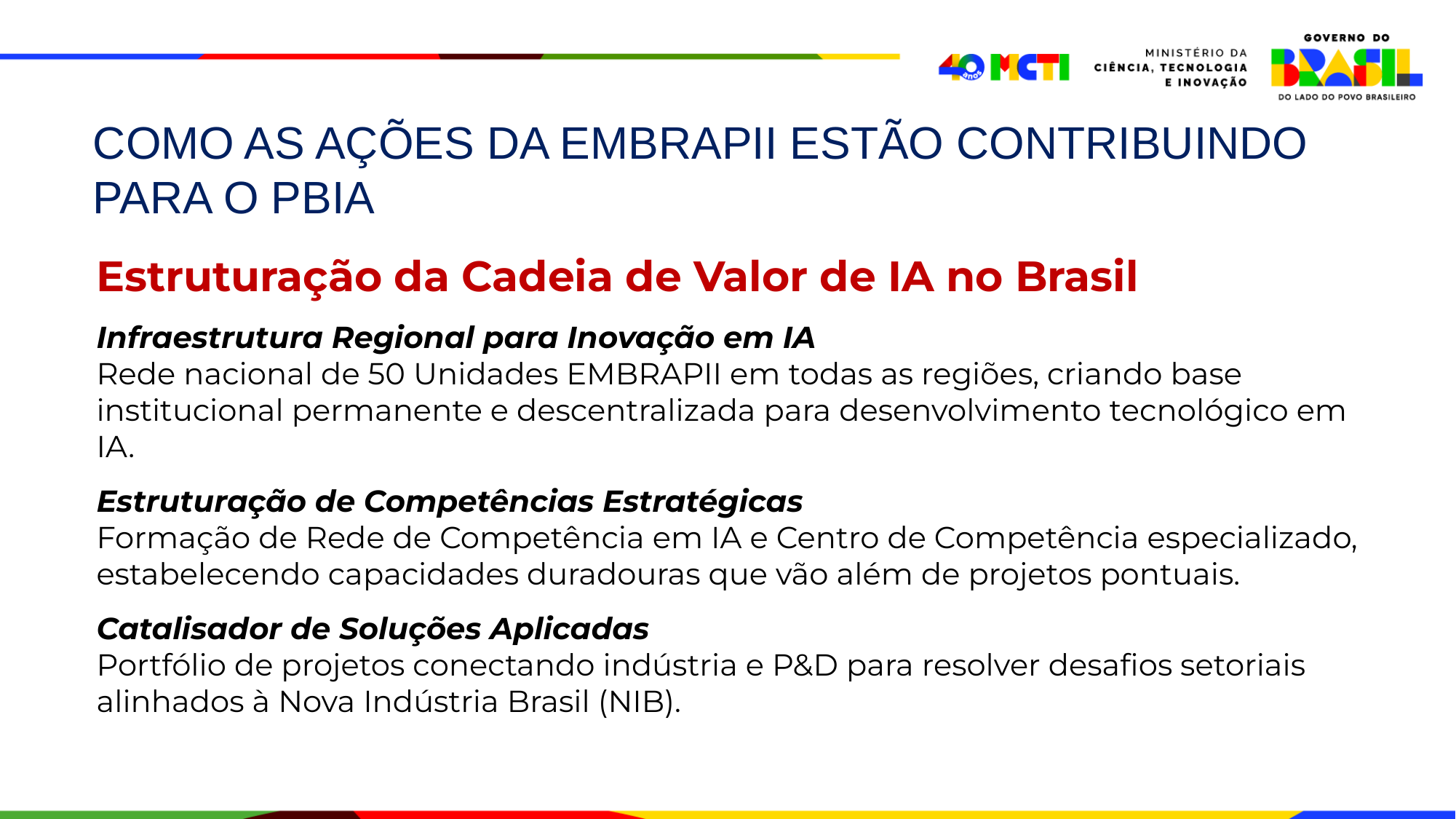

COMO AS AÇÕES DA EMBRAPII ESTÃO CONTRIBUINDO PARA O PBIA​
Estruturação da Cadeia de Valor de IA no Brasil
Infraestrutura Regional para Inovação em IA
Rede nacional de 50 Unidades EMBRAPII em todas as regiões, criando base institucional permanente e descentralizada para desenvolvimento tecnológico em IA.
Estruturação de Competências Estratégicas
Formação de Rede de Competência em IA e Centro de Competência especializado, estabelecendo capacidades duradouras que vão além de projetos pontuais.
Catalisador de Soluções Aplicadas
Portfólio de projetos conectando indústria e P&D para resolver desafios setoriais alinhados à Nova Indústria Brasil (NIB).